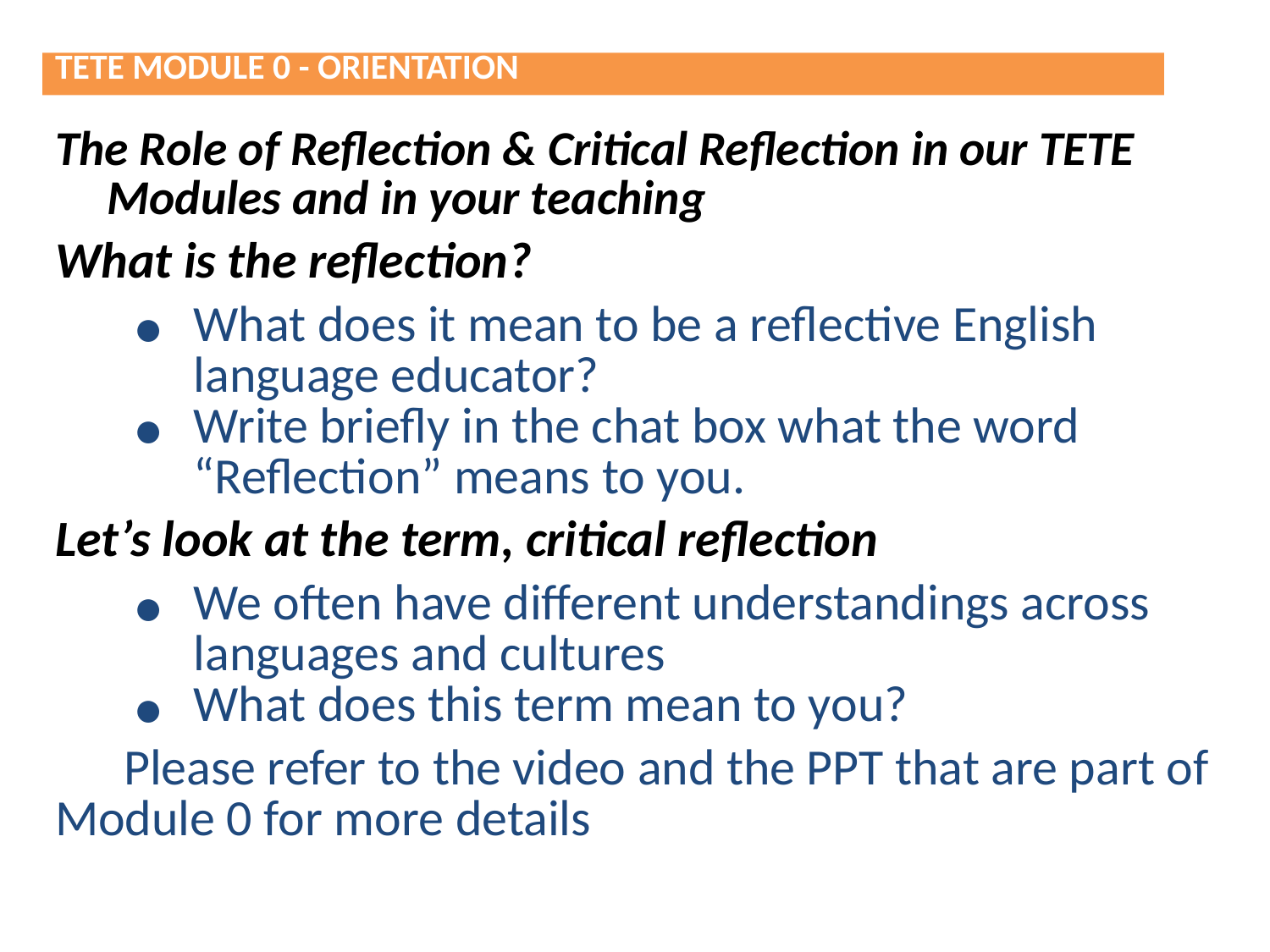

TETE MODULE 0 - ORIENTATION
The Role of Reflection & Critical Reflection in our TETE Modules and in your teaching
What is the reflection?
What does it mean to be a reflective English language educator?
Write briefly in the chat box what the word “Reflection” means to you.
Let’s look at the term, critical reflection
We often have different understandings across languages and cultures
What does this term mean to you?
      Please refer to the video and the PPT that are part of Module 0 for more details